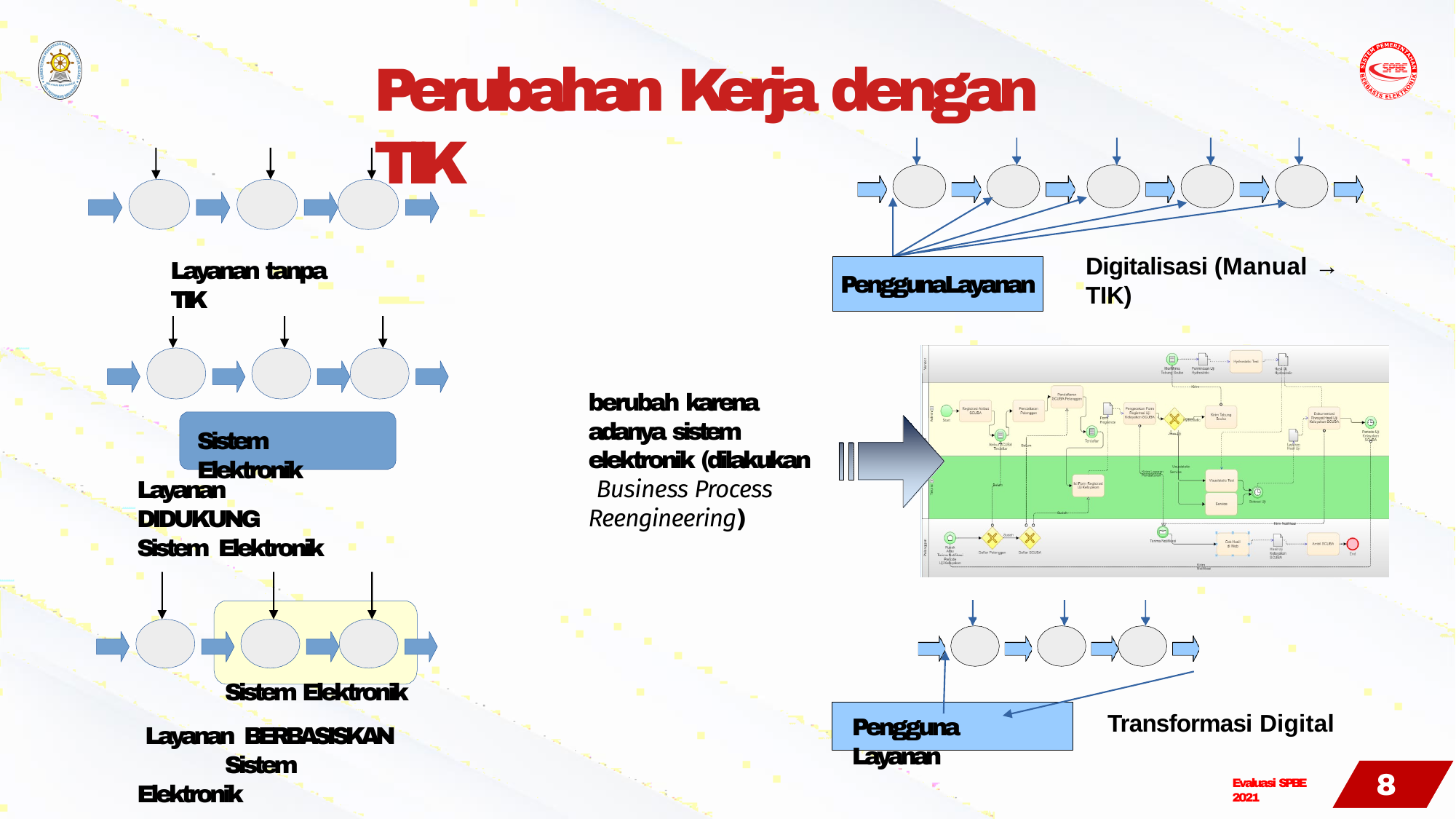

# Perubahan Kerja dengan TIK

Digitalisasi (Manual → TIK)
Layanan tanpa TIK
PenggunaLayanan
berubah karena  adanya sistem  elektronik (dilakukan  Business Process  Reengineering)

Sistem Elektronik
Layanan DIDUKUNG
Sistem Elektronik

Sistem Elektronik  Layanan BERBASISKAN
Sistem Elektronik

Transformasi Digital
Pengguna Layanan
8
Evaluasi SPBE 2021